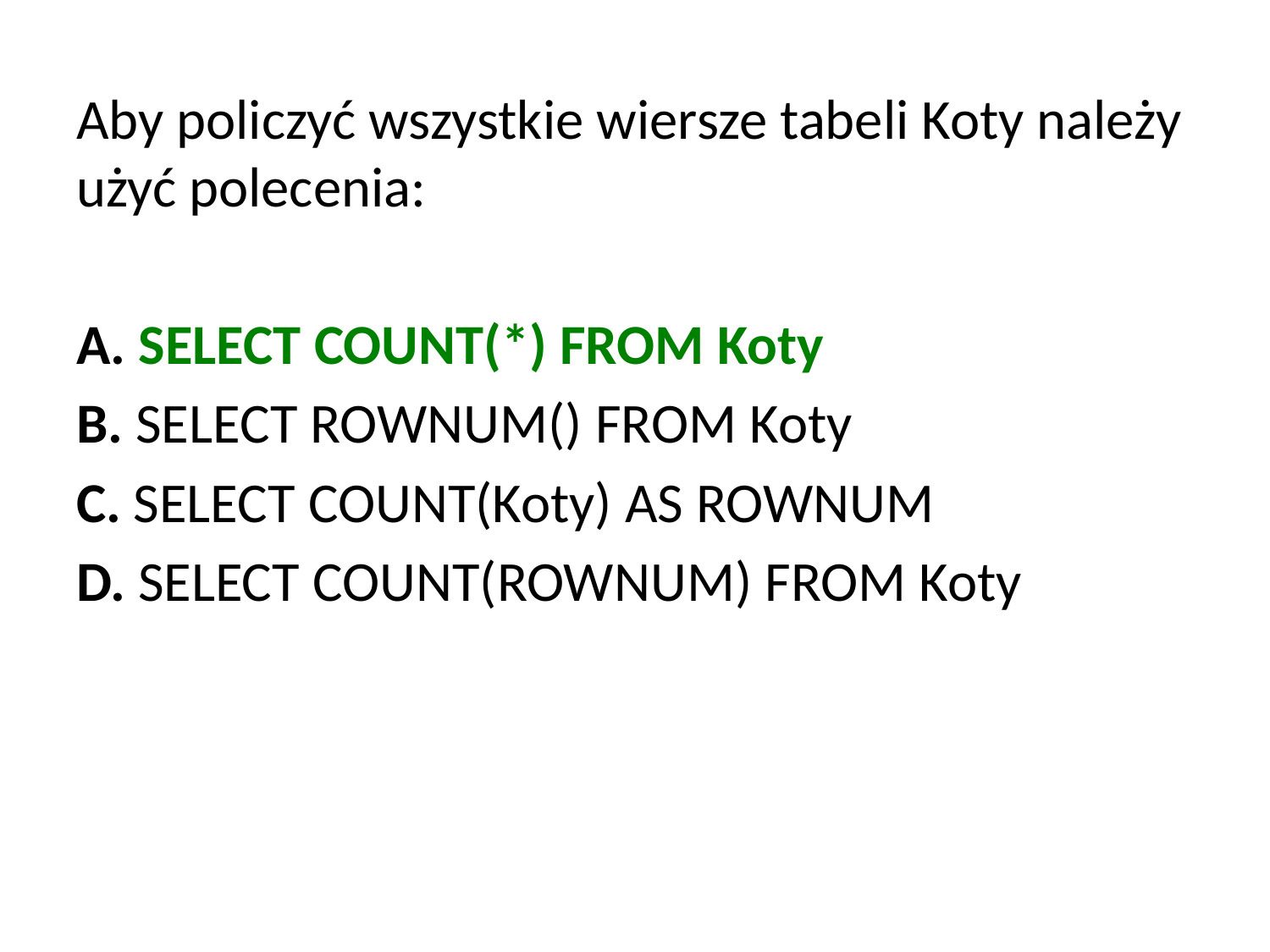

Aby policzyć wszystkie wiersze tabeli Koty należy użyć polecenia:

A. SELECT COUNT(*) FROM Koty
B. SELECT ROWNUM() FROM Koty
C. SELECT COUNT(Koty) AS ROWNUM
D. SELECT COUNT(ROWNUM) FROM Koty